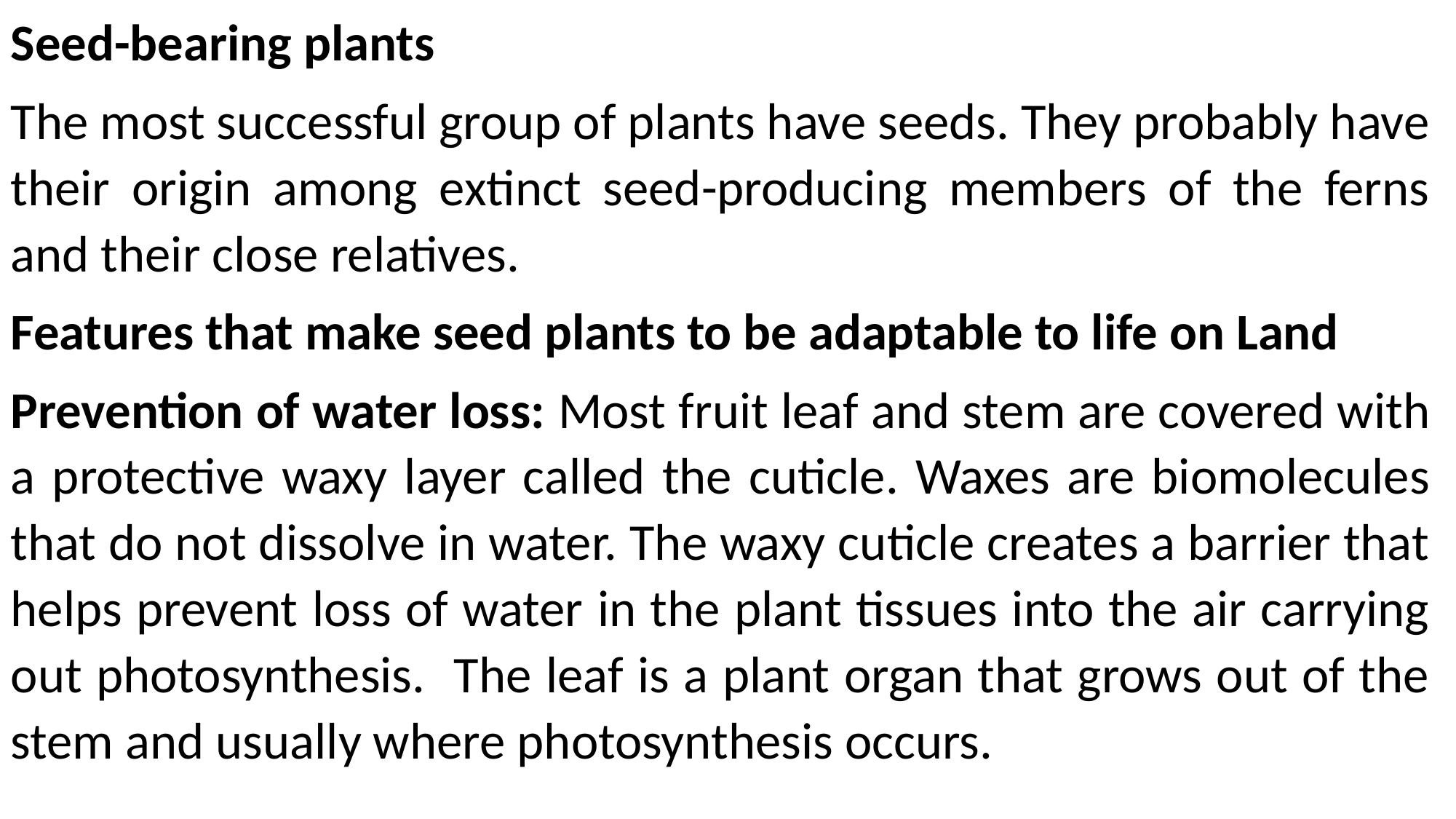

Seed-bearing plants
The most successful group of plants have seeds. They probably have their origin among extinct seed-producing members of the ferns and their close relatives.
Features that make seed plants to be adaptable to life on Land
Prevention of water loss: Most fruit leaf and stem are covered with a protective waxy layer called the cuticle. Waxes are biomolecules that do not dissolve in water. The waxy cuticle creates a barrier that helps prevent loss of water in the plant tissues into the air carrying out photosynthesis.  The leaf is a plant organ that grows out of the stem and usually where photosynthesis occurs.